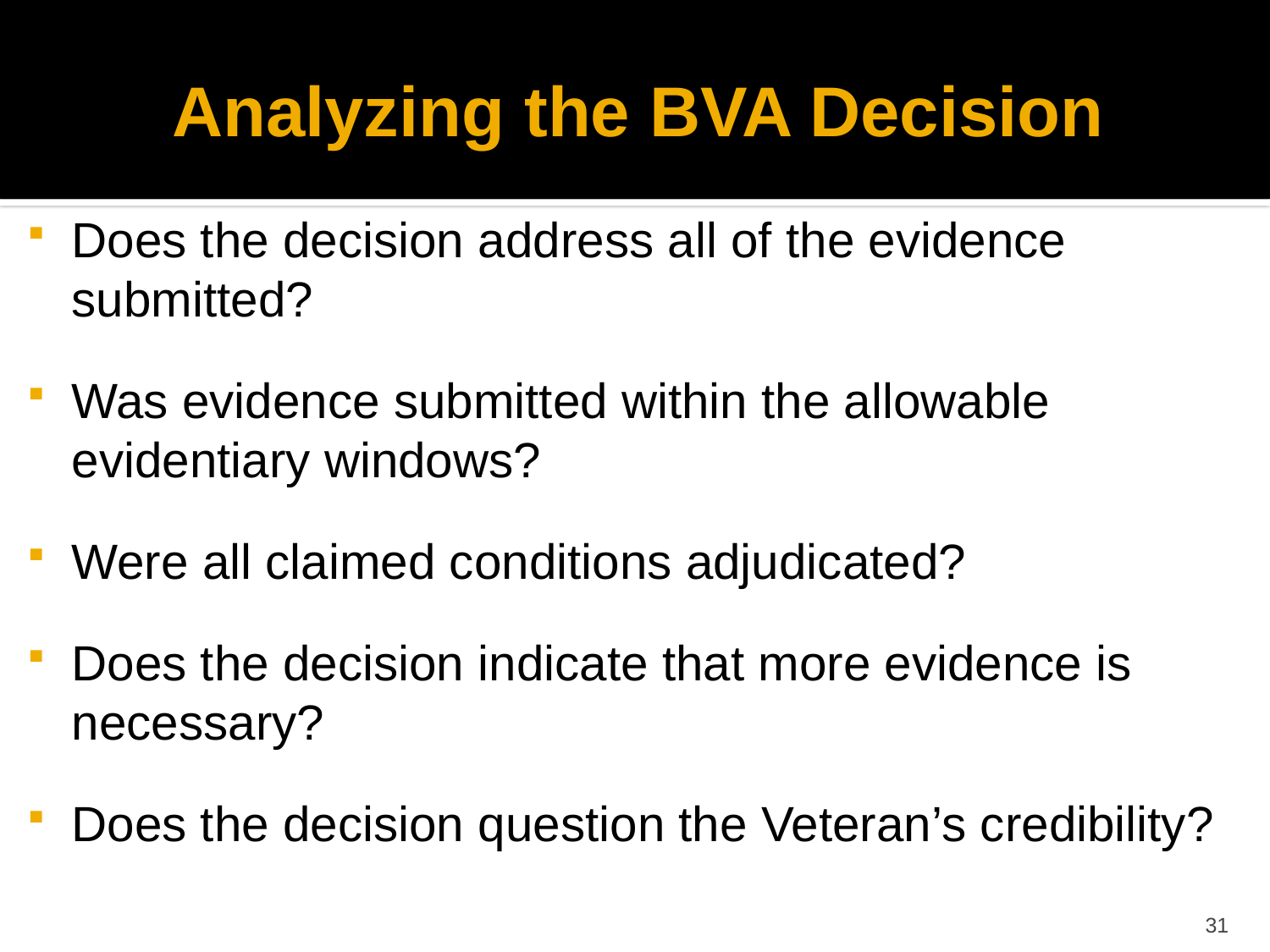

# Analyzing the BVA Decision
Does the decision address all of the evidence submitted?
Was evidence submitted within the allowable evidentiary windows?
Were all claimed conditions adjudicated?
Does the decision indicate that more evidence is necessary?
Does the decision question the Veteran’s credibility?

31